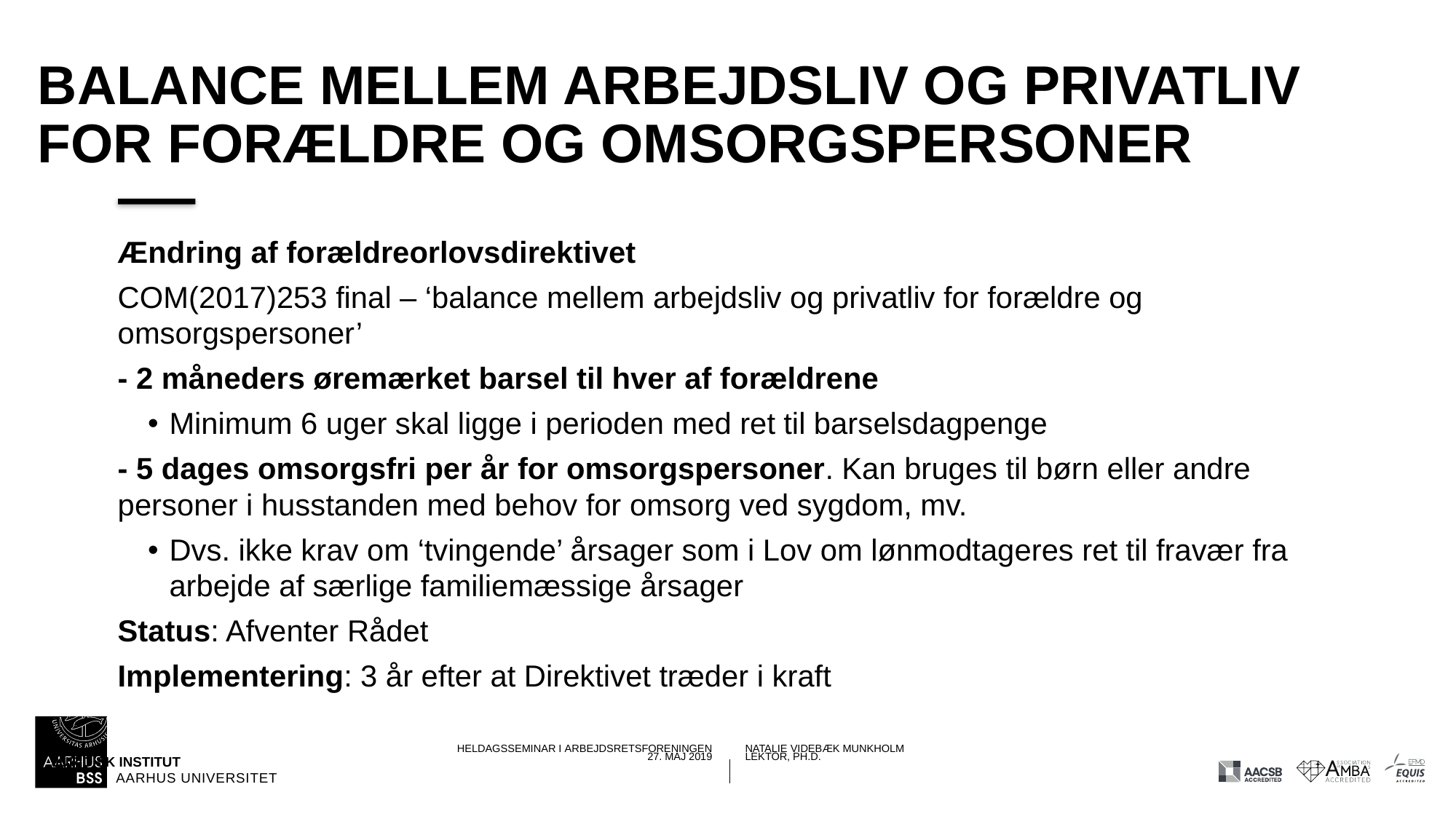

# Balance mellem arbejdsliv og privatliv for forældre og omsorgspersoner
Ændring af forældreorlovsdirektivet
COM(2017)253 final – ‘balance mellem arbejdsliv og privatliv for forældre og omsorgspersoner’
- 2 måneders øremærket barsel til hver af forældrene
Minimum 6 uger skal ligge i perioden med ret til barselsdagpenge
- 5 dages omsorgsfri per år for omsorgspersoner. Kan bruges til børn eller andre personer i husstanden med behov for omsorg ved sygdom, mv.
Dvs. ikke krav om ‘tvingende’ årsager som i Lov om lønmodtageres ret til fravær fra arbejde af særlige familiemæssige årsager
Status: Afventer Rådet
Implementering: 3 år efter at Direktivet træder i kraft